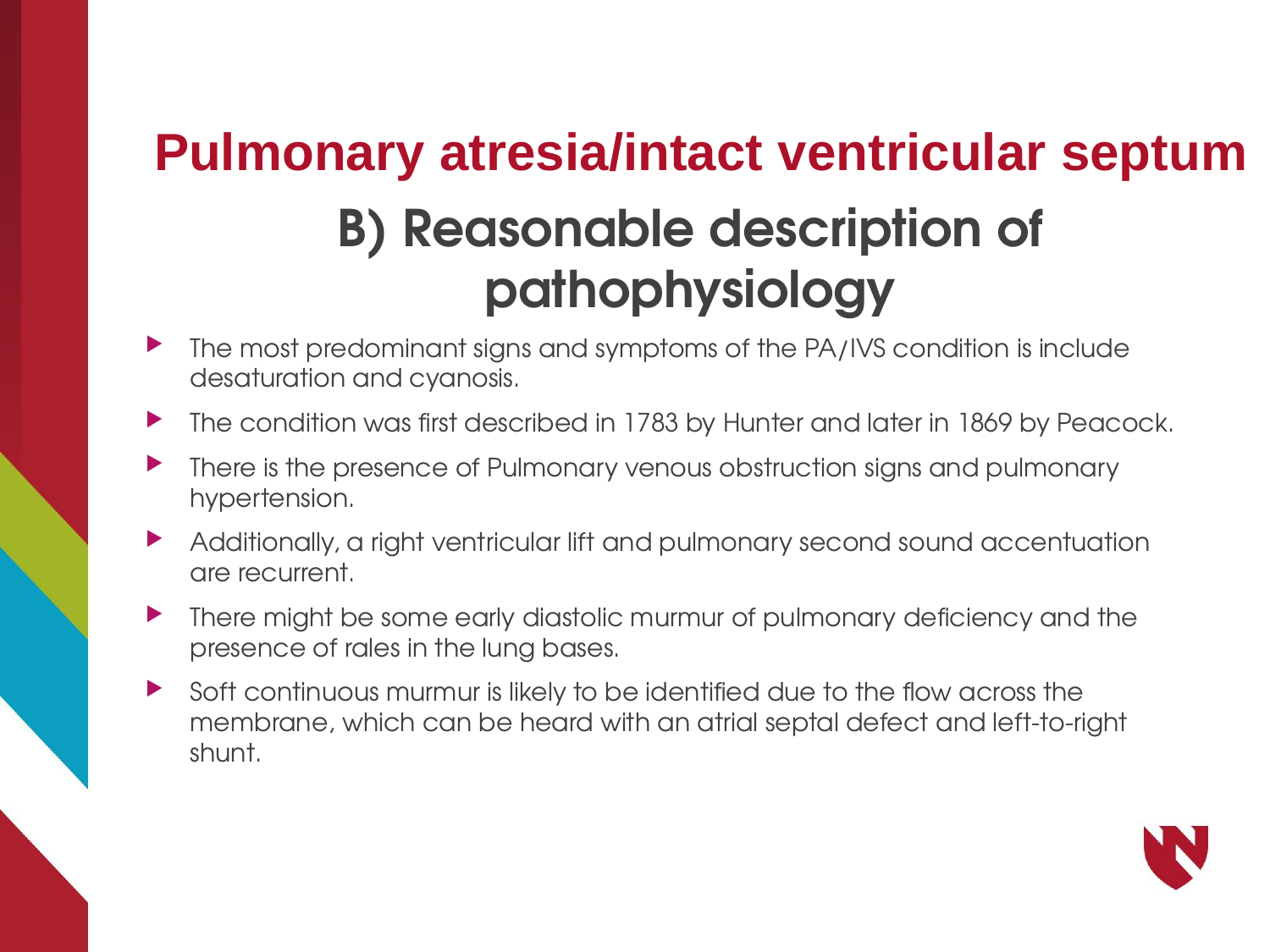

# Pulmonary atresia/intact ventricular septum
B) Reasonable description of pathophysiology
The most predominant signs and symptoms of the PA/IVS condition is include desaturation and cyanosis.
The condition was first described in 1783 by Hunter and later in 1869 by Peacock.
There is the presence of Pulmonary venous obstruction signs and pulmonary hypertension.
Additionally, a right ventricular lift and pulmonary second sound accentuation are recurrent.
There might be some early diastolic murmur of pulmonary deficiency and the presence of rales in the lung bases.
Soft continuous murmur is likely to be identified due to the flow across the membrane, which can be heard with an atrial septal defect and left-to-right shunt.